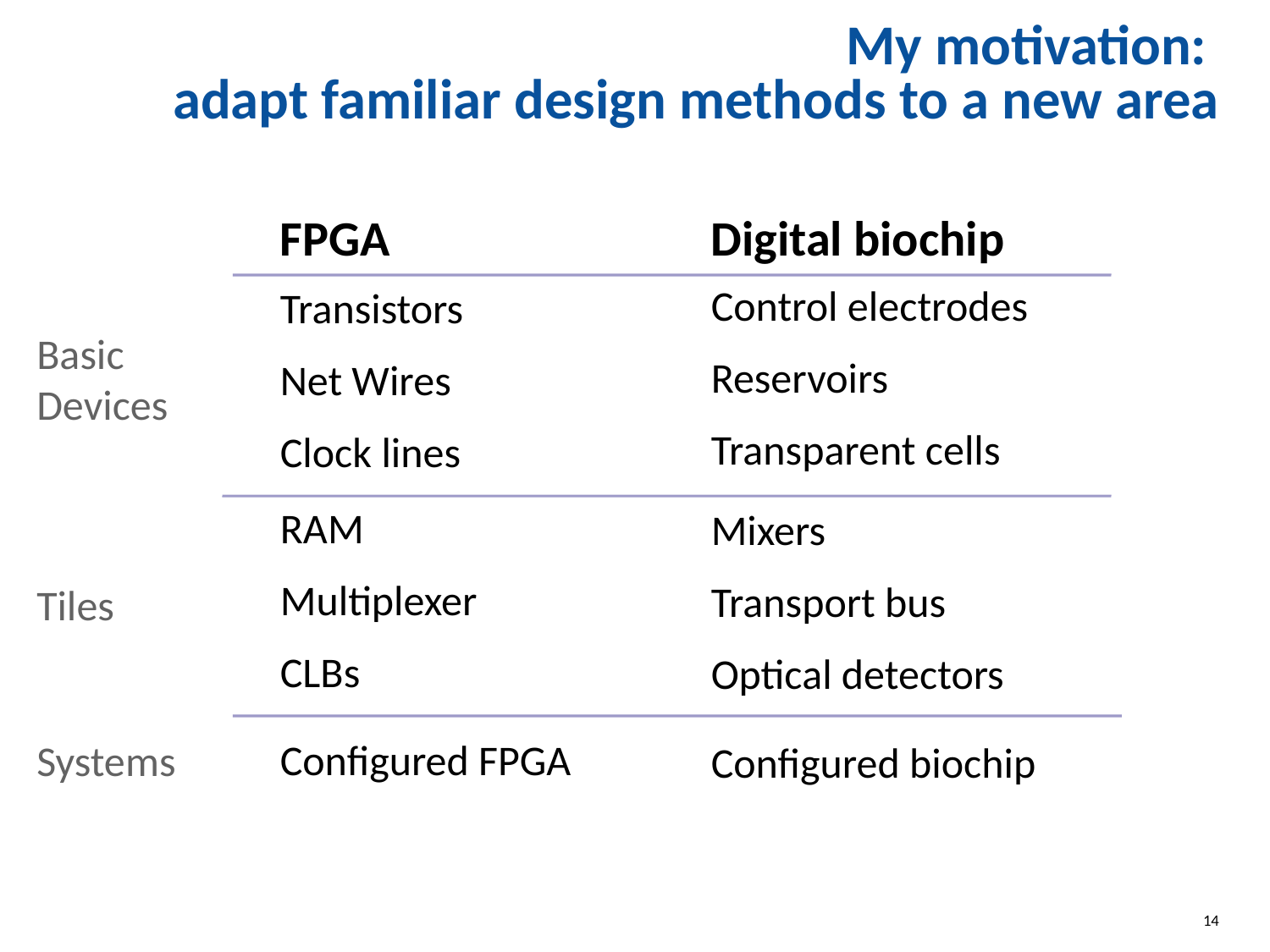

# My motivation: adapt familiar design methods to a new area
FPGA
Digital biochip
Control electrodes
Reservoirs
Transparent cells

Transistors
Net Wires
Clock lines
Basic Devices
RAM
Multiplexer
CLBs

Mixers
Transport bus
Optical detectors
Tiles

Configured FPGA
Systems
Configured biochip